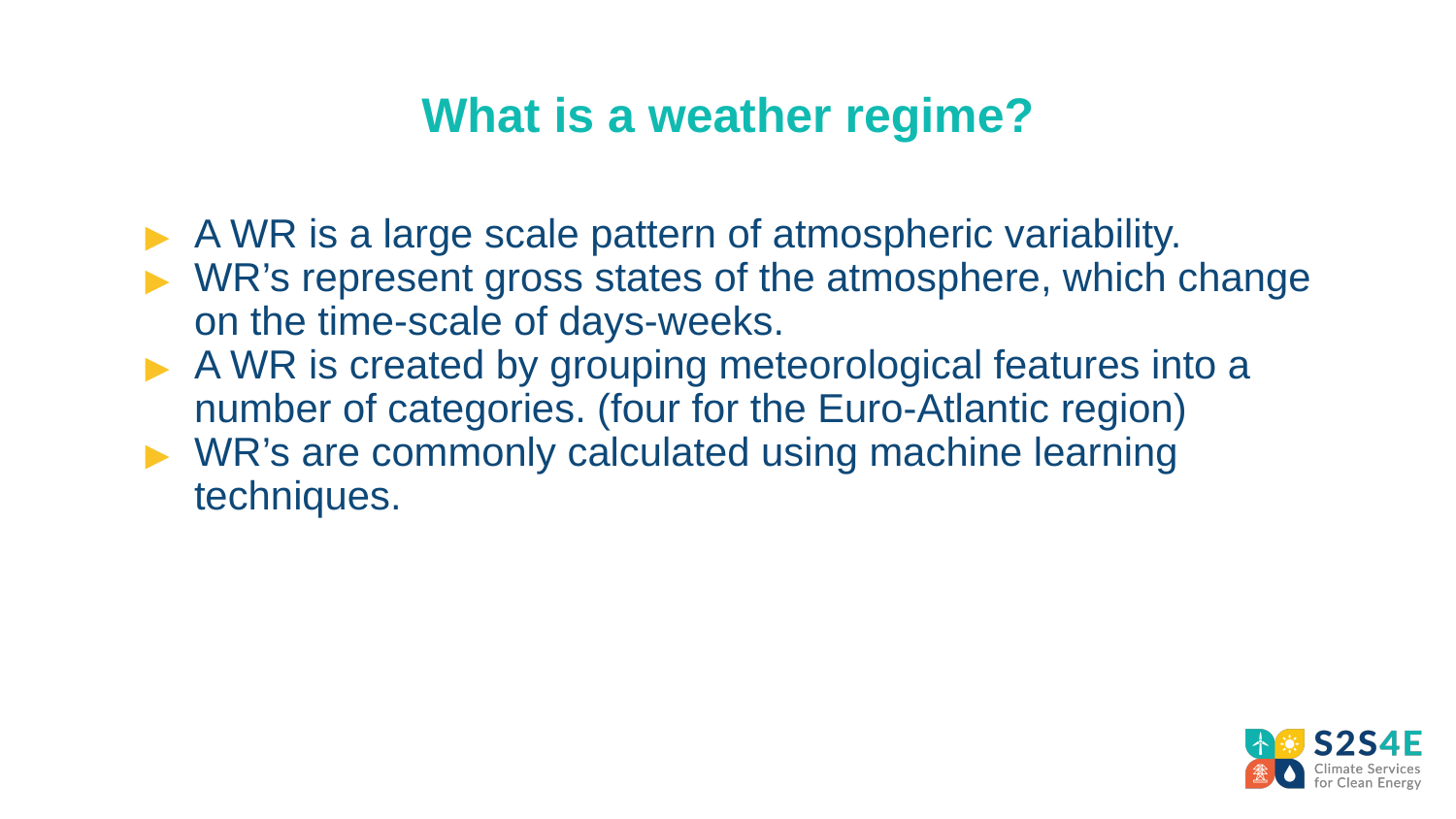

# What is a weather regime?
A WR is a large scale pattern of atmospheric variability.
WR’s represent gross states of the atmosphere, which change on the time-scale of days-weeks.
A WR is created by grouping meteorological features into a number of categories. (four for the Euro-Atlantic region)
WR’s are commonly calculated using machine learning techniques.